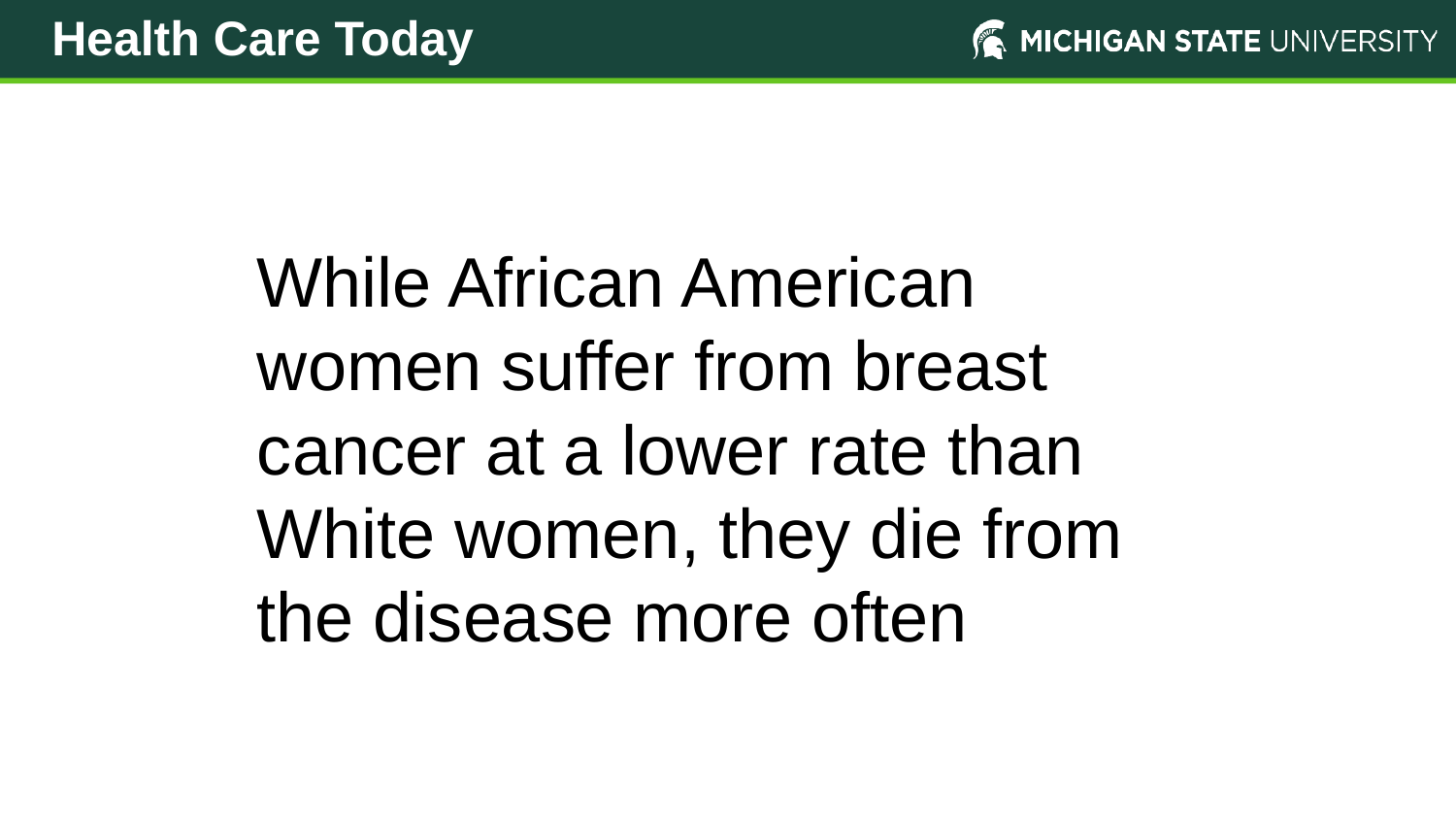

Health Care Today
Health Care Today African American women
While African American women suffer from breast cancer at a lower rate than White women, they die from the disease more often